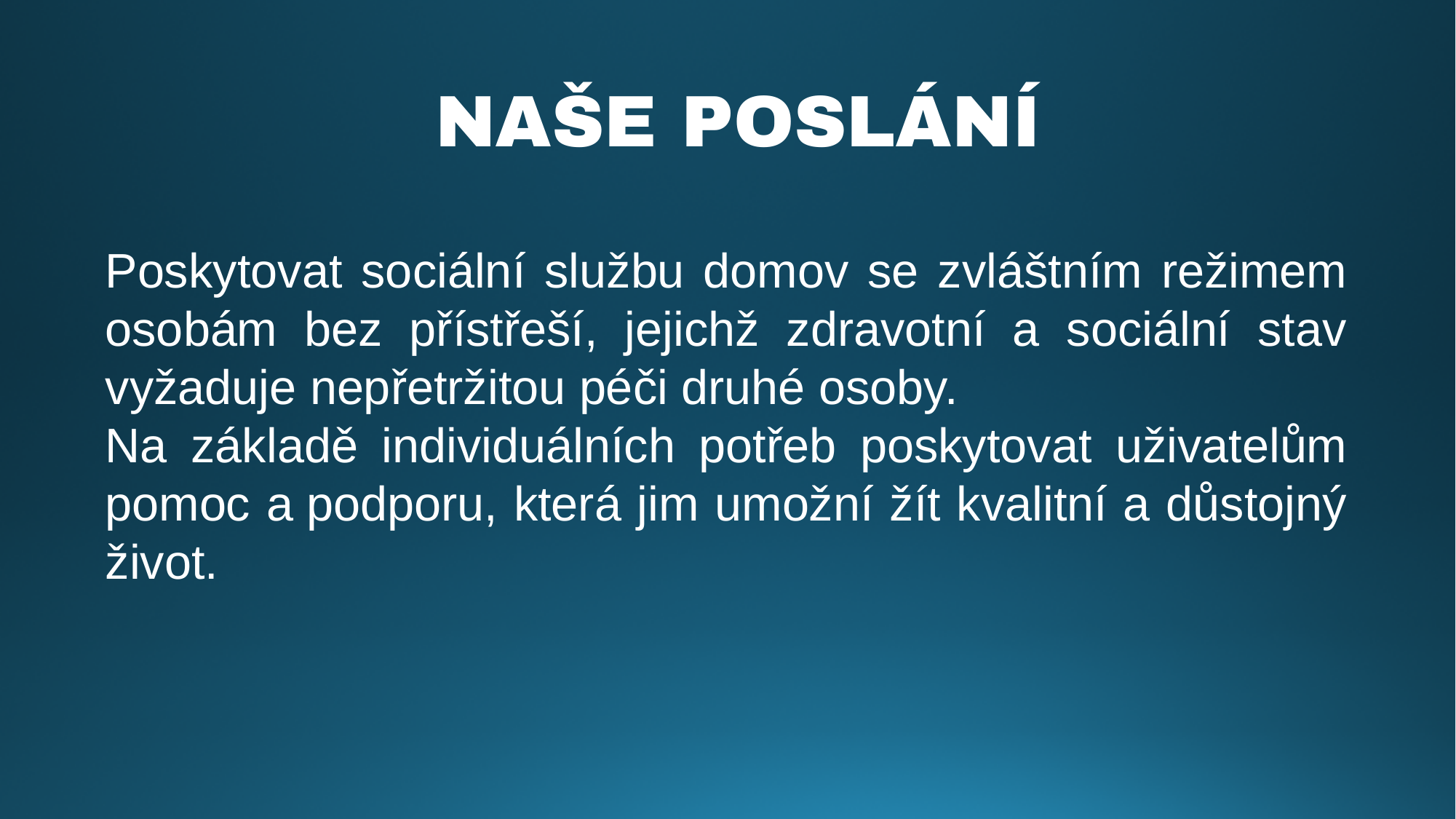

NAŠE POSLÁNÍ
Poskytovat sociální službu domov se zvláštním režimem osobám bez přístřeší, jejichž zdravotní a sociální stav vyžaduje nepřetržitou péči druhé osoby.
Na základě individuálních potřeb poskytovat uživatelům pomoc a podporu, která jim umožní žít kvalitní a důstojný život.